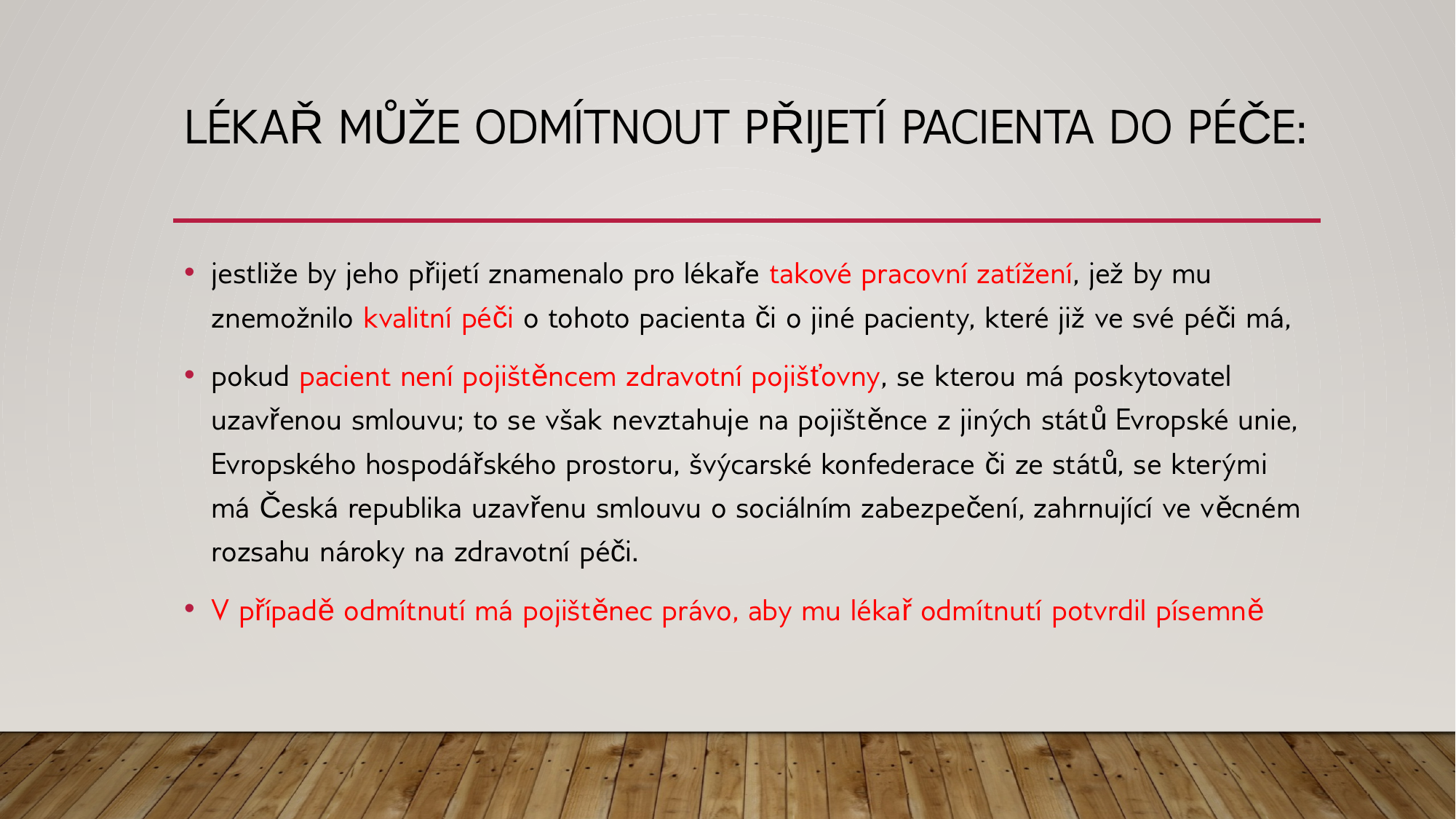

# Lékař může odmítnout přijetí pacienta do péče:
jestliže by jeho přijetí znamenalo pro lékaře takové pracovní zatížení, jež by mu znemožnilo kvalitní péči o tohoto pacienta či o jiné pacienty, které již ve své péči má,
pokud pacient není pojištěncem zdravotní pojišťovny, se kterou má poskytovatel uzavřenou smlouvu; to se však nevztahuje na pojištěnce z jiných států Evropské unie, Evropského hospodářského prostoru, švýcarské konfederace či ze států, se kterými má Česká republika uzavřenu smlouvu o sociálním zabezpečení, zahrnující ve věcném rozsahu nároky na zdravotní péči.
V případě odmítnutí má pojištěnec právo, aby mu lékař odmítnutí potvrdil písemně